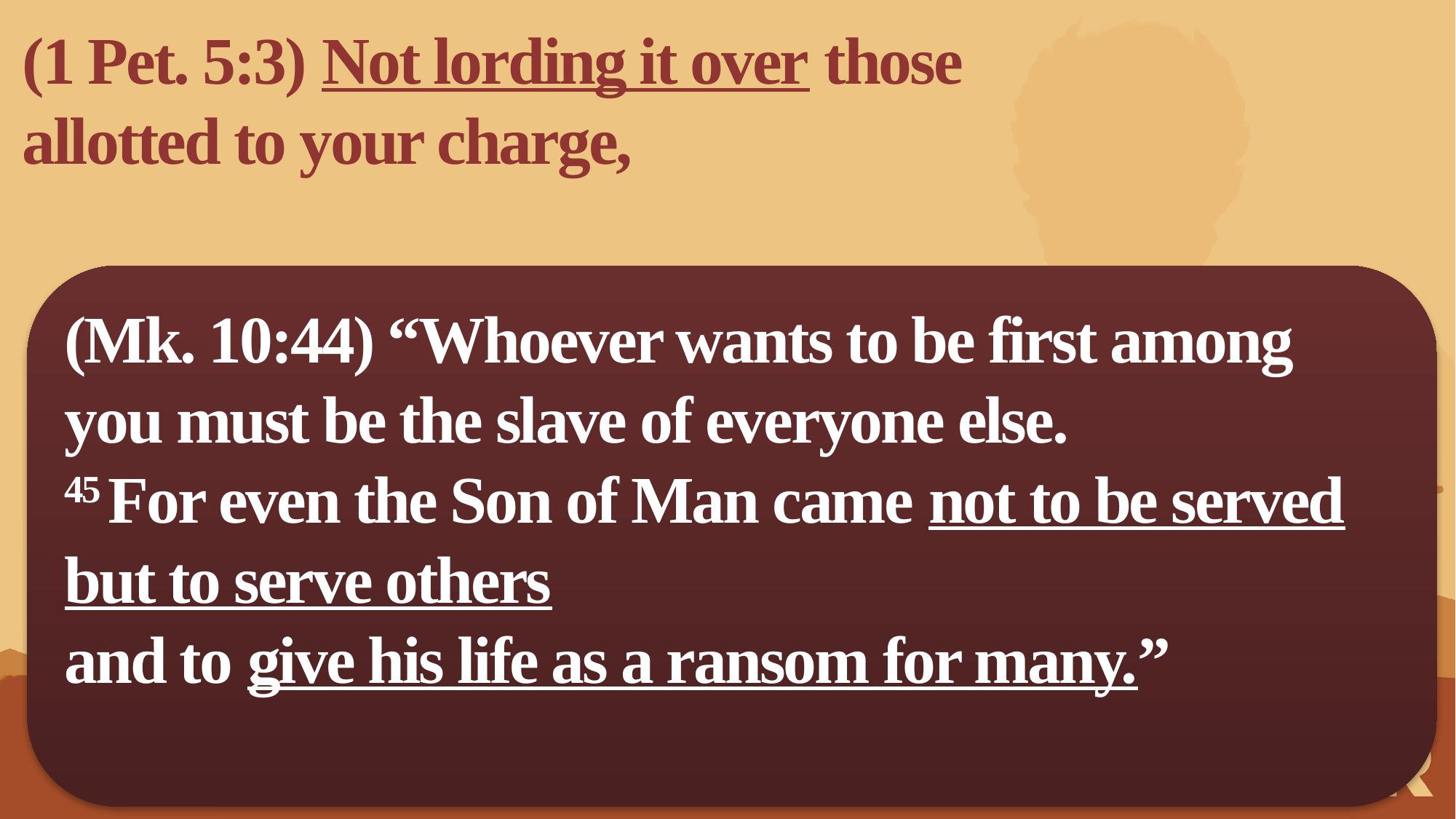

(1 Pet. 5:3) Not lording it over those allotted to your charge,
(Mk. 10:44) “Whoever wants to be first among you must be the slave of everyone else.
45 For even the Son of Man came not to be served
but to serve others
and to give his life as a ransom for many.”